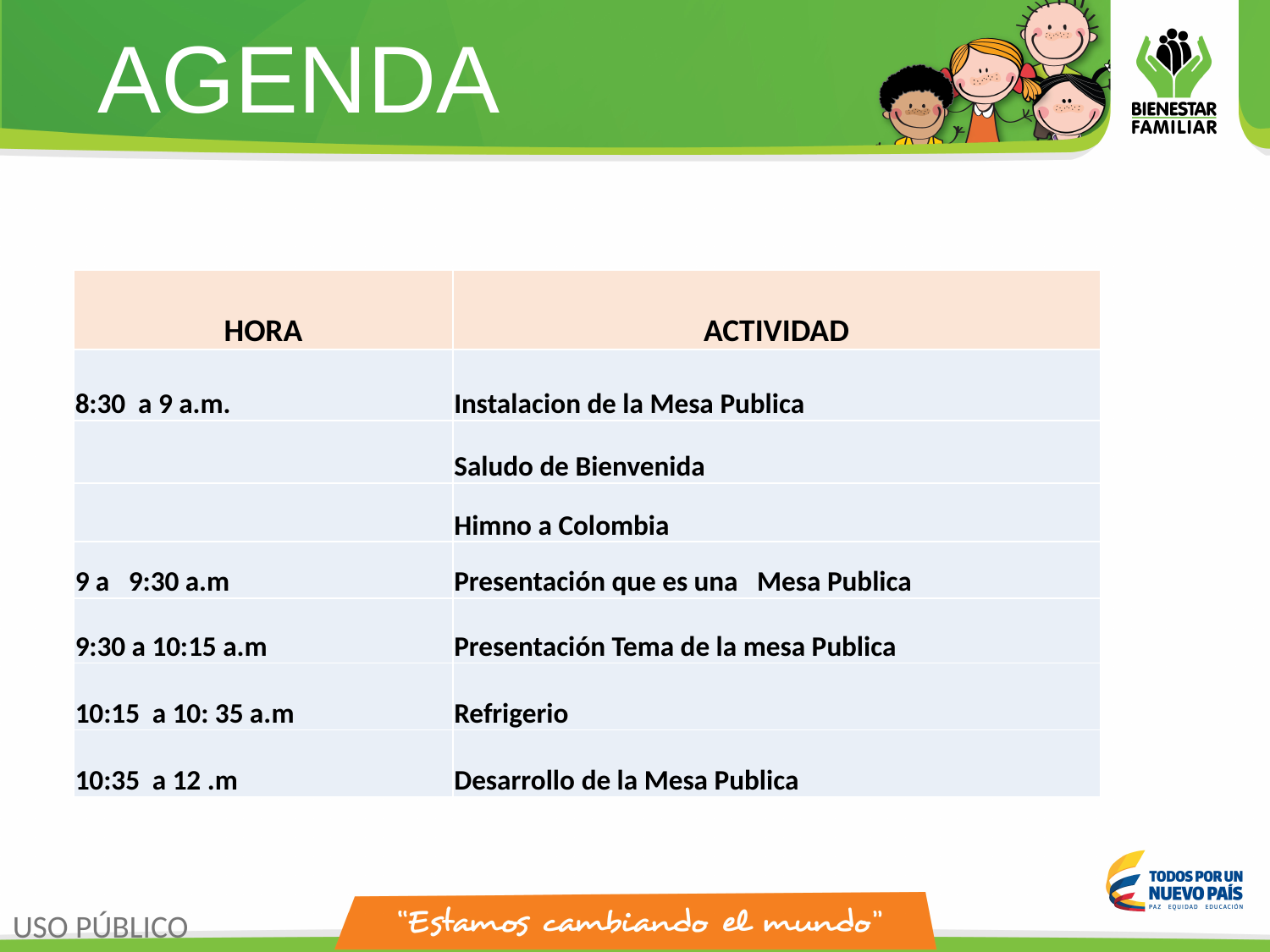

AGENDA
| HORA | ACTIVIDAD |
| --- | --- |
| 8:30 a 9 a.m. | Instalacion de la Mesa Publica |
|  | Saludo de Bienvenida |
|  | Himno a Colombia |
| 9 a 9:30 a.m | Presentación que es una Mesa Publica |
| 9:30 a 10:15 a.m | Presentación Tema de la mesa Publica |
| 10:15 a 10: 35 a.m | Refrigerio |
| 10:35 a 12 .m | Desarrollo de la Mesa Publica |
USO PÚBLICO